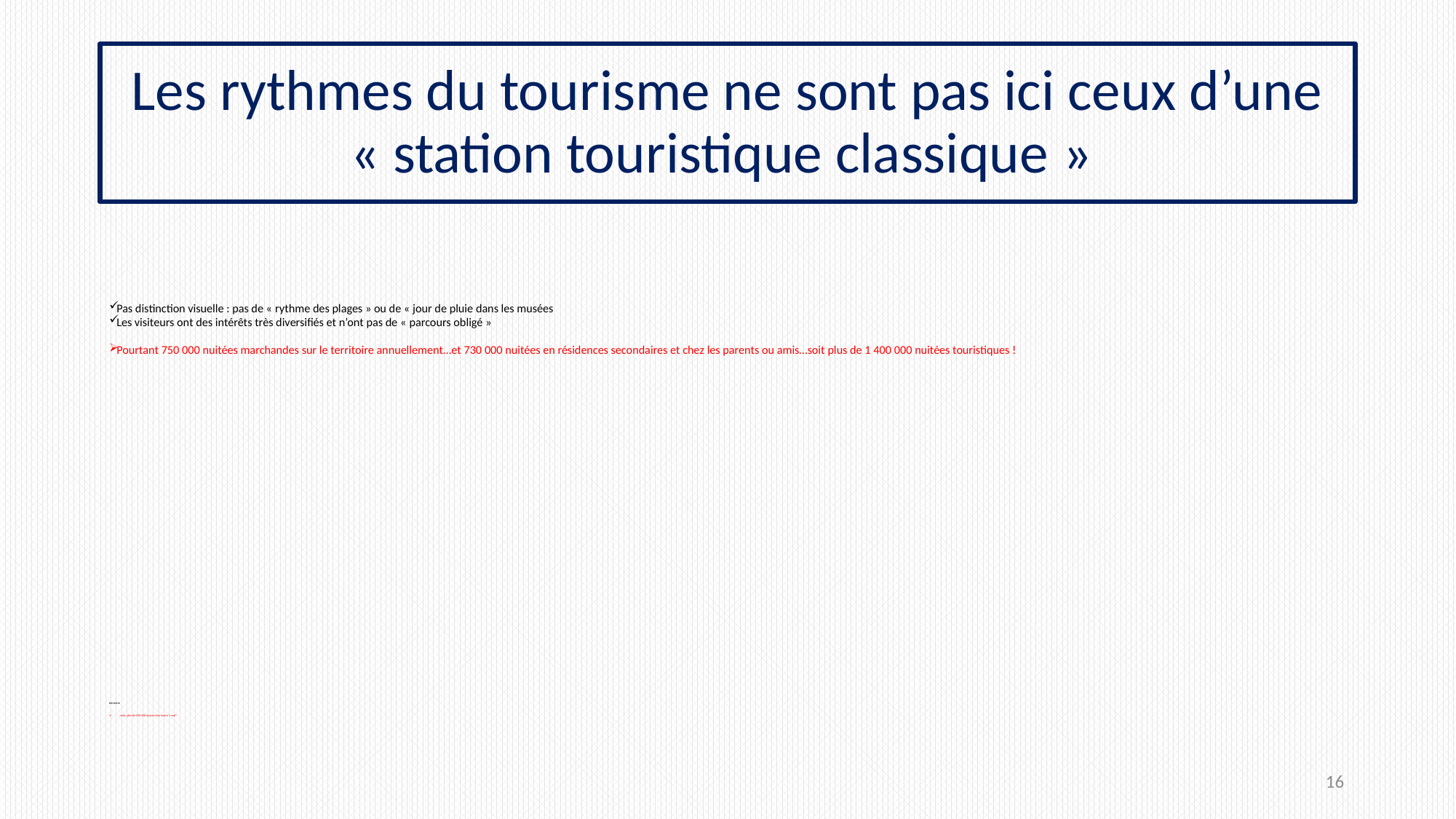

# Les rythmes du tourisme ne sont pas ici ceux d’une « station touristique classique »
Pas distinction visuelle : pas de « rythme des plages » ou de « jour de pluie dans les musées
Les visiteurs ont des intérêts très diversifiés et n’ont pas de « parcours obligé »

Pourtant 750 000 nuitées marchandes sur le territoire annuellement…et 730 000 nuitées en résidences secondaires et chez les parents ou amis…soit plus de 1 400 000 nuitées touristiques !

territoire

    mais  plus de 550 000 séjours d’au moins 1 nuit !

16